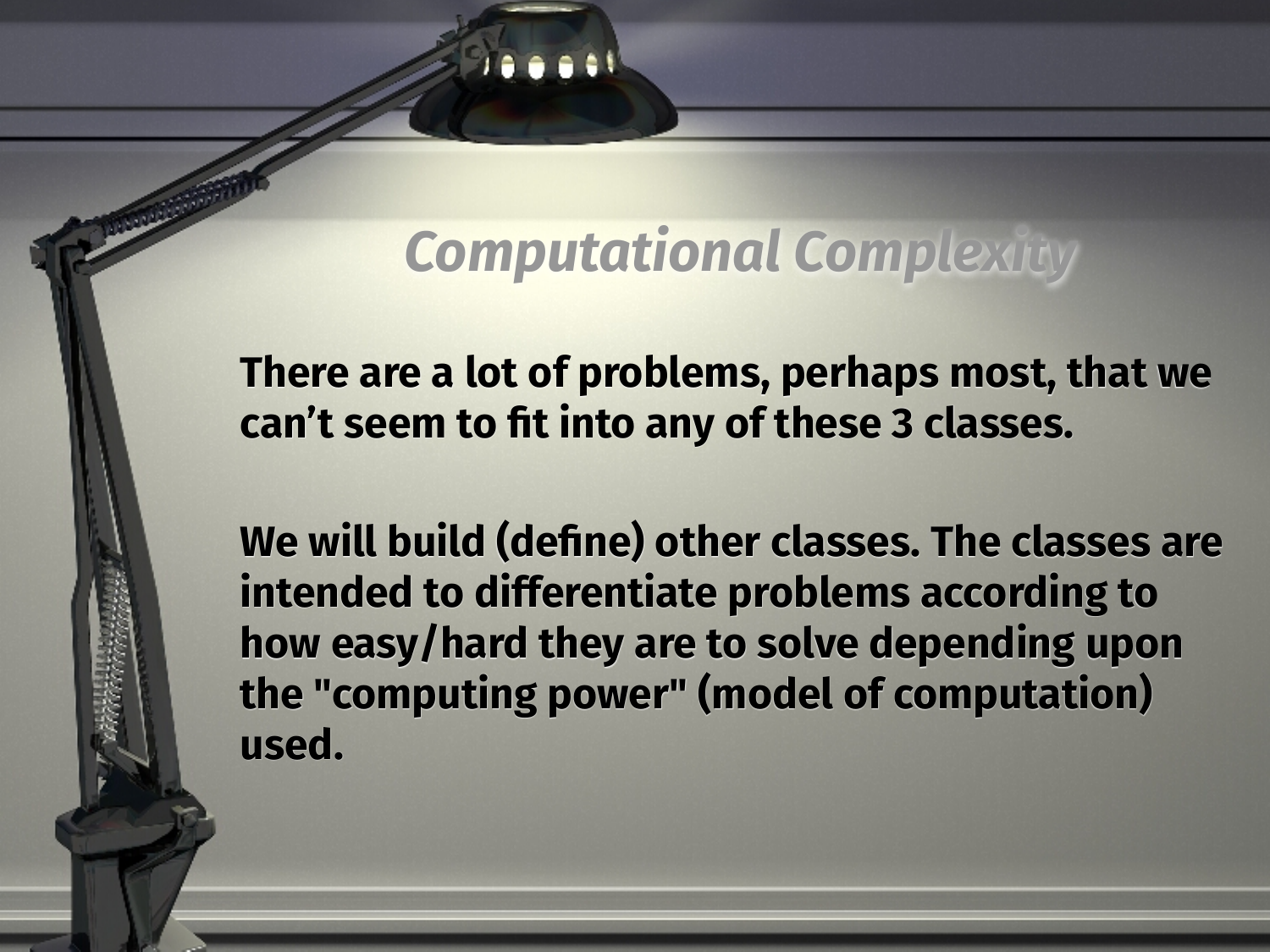

# Computational Complexity
	There are a lot of problems, perhaps most, that we can’t seem to fit into any of these 3 classes.

	We will build (define) other classes. The classes are intended to differentiate problems according to how easy/hard they are to solve depending upon the "computing power" (model of computation) used.